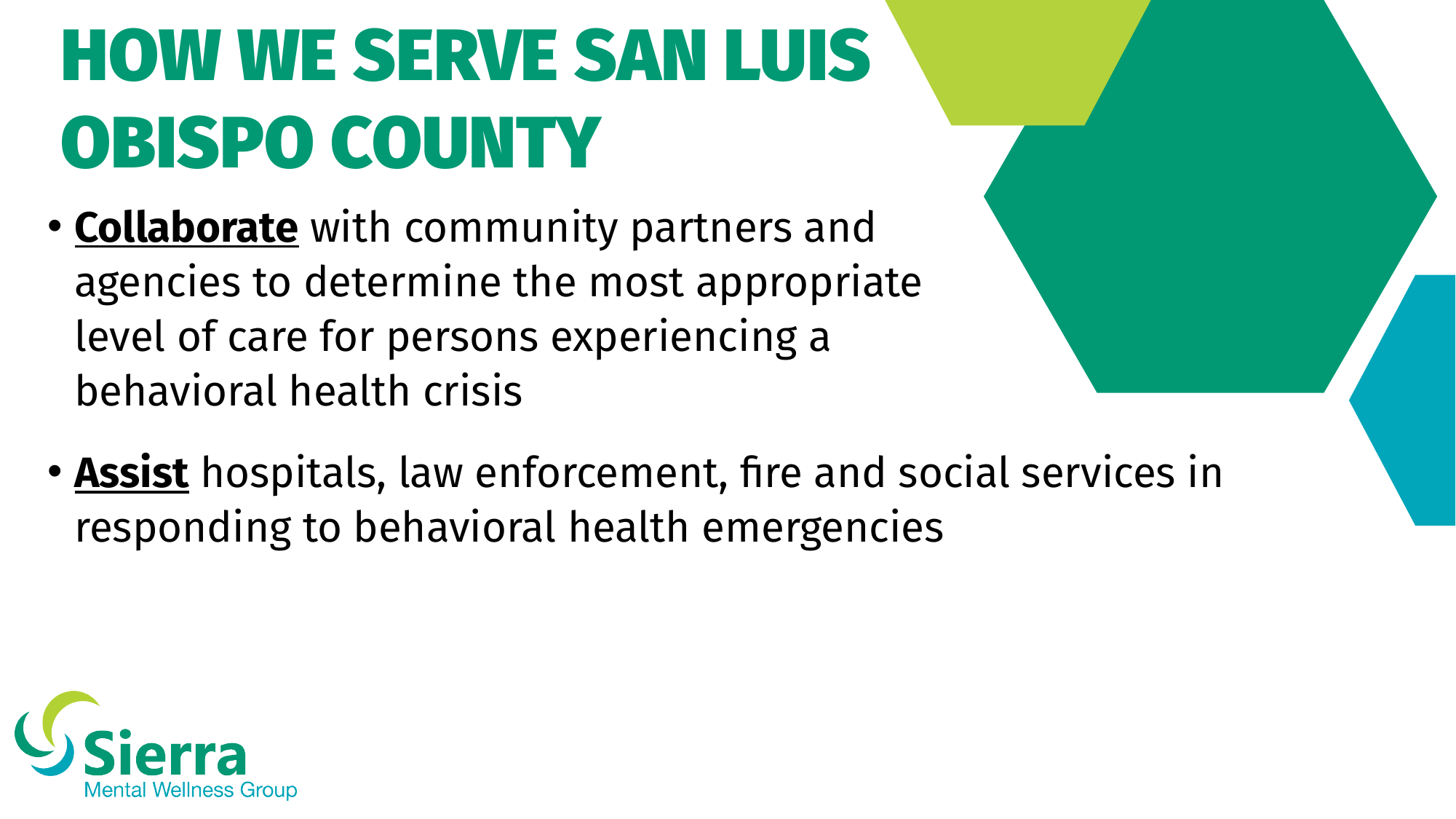

How We Serve San Luis
Obispo County
Collaborate with community partners and
agencies to determine the most appropriate
level of care for persons experiencing a
behavioral health crisis
Assist hospitals, law enforcement, fire and social services in responding to behavioral health emergencies